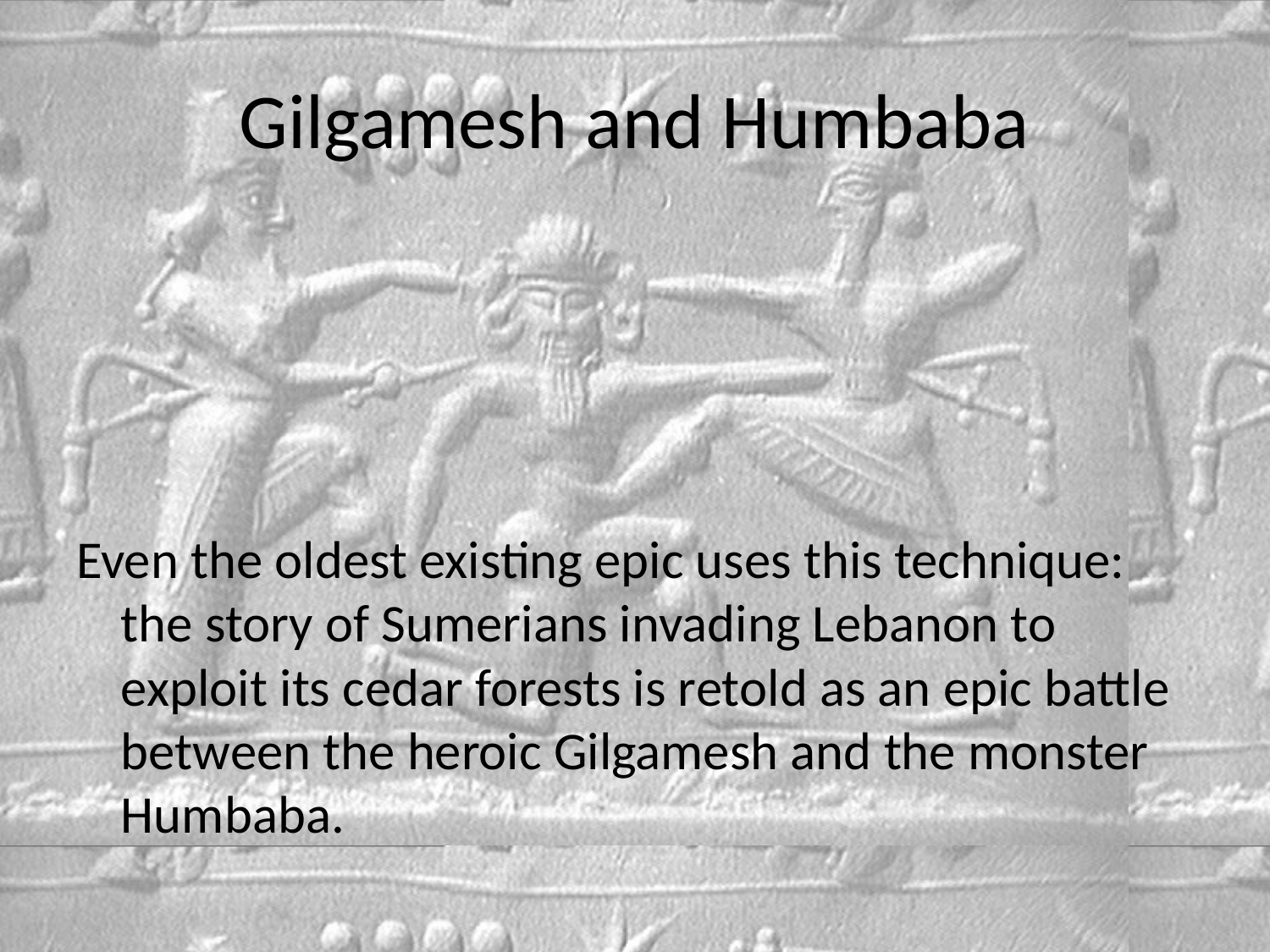

# Gilgamesh and Humbaba

Even the oldest existing epic uses this technique: the story of Sumerians invading Lebanon to exploit its cedar forests is retold as an epic battle between the heroic Gilgamesh and the monster Humbaba.